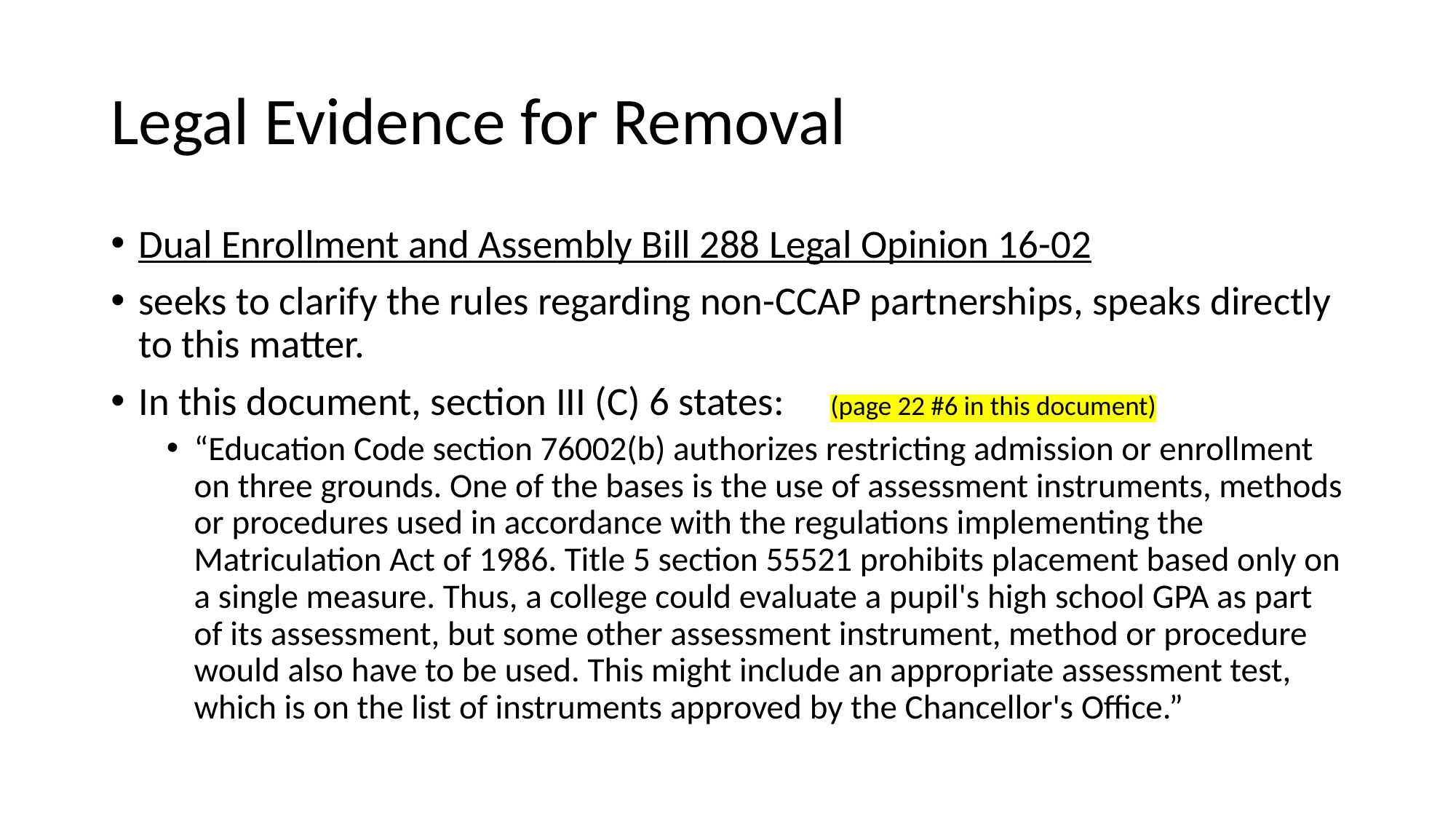

# Legal Evidence for Removal
Dual Enrollment and Assembly Bill 288 Legal Opinion 16-02
seeks to clarify the rules regarding non-CCAP partnerships, speaks directly to this matter.
In this document, section III (C) 6 states:     (page 22 #6 in this document)
“Education Code section 76002(b) authorizes restricting admission or enrollment on three grounds. One of the bases is the use of assessment instruments, methods or procedures used in accordance with the regulations implementing the Matriculation Act of 1986. Title 5 section 55521 prohibits placement based only on a single measure. Thus, a college could evaluate a pupil's high school GPA as part of its assessment, but some other assessment instrument, method or procedure would also have to be used. This might include an appropriate assessment test, which is on the list of instruments approved by the Chancellor's Office.”